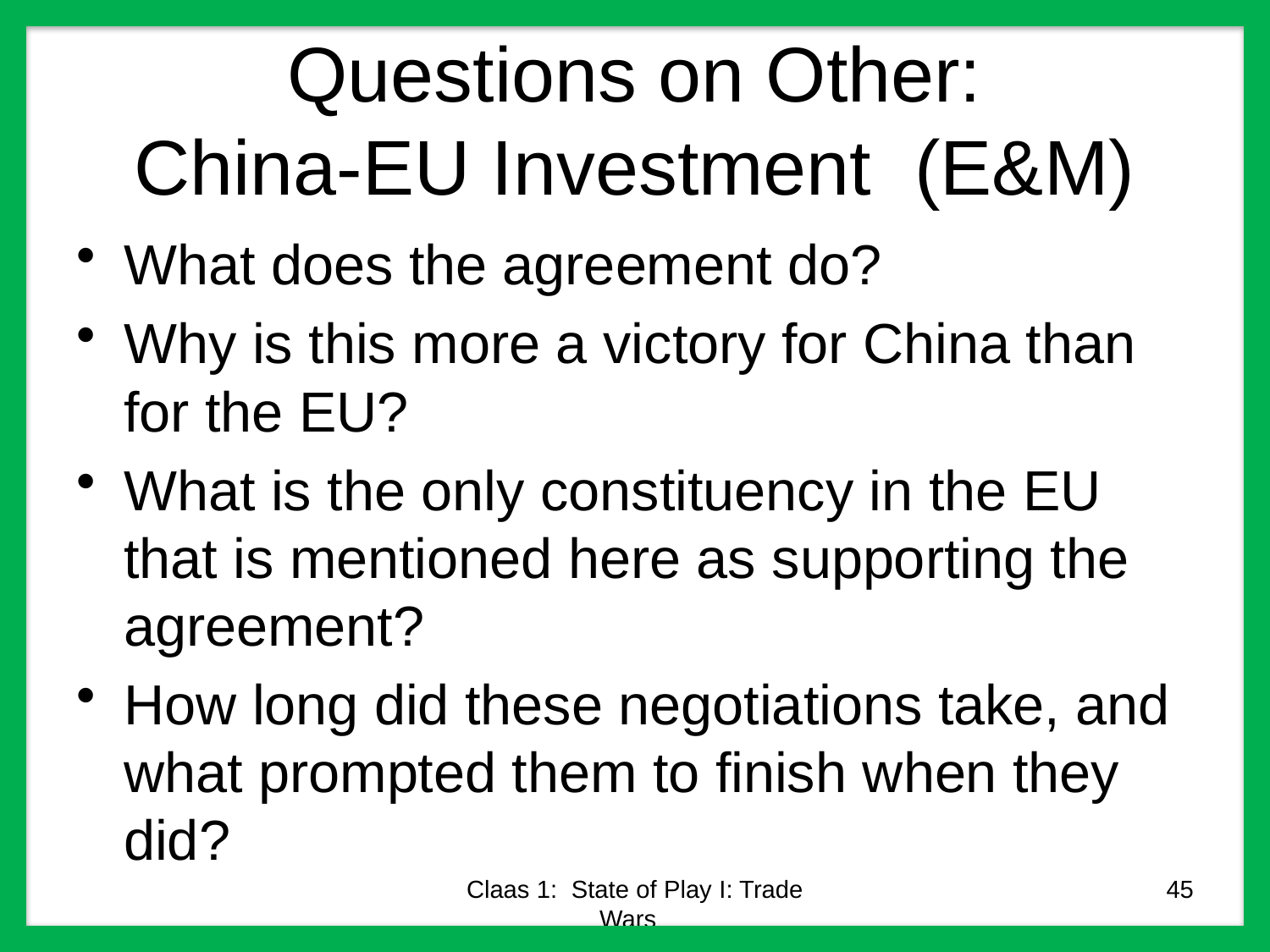

# Questions on Other: China-EU Investment  (E&M)
What does the agreement do?
Why is this more a victory for China than for the EU?
What is the only constituency in the EU that is mentioned here as supporting the agreement?
How long did these negotiations take, and what prompted them to finish when they did?

Claas 1:  State of Play I: Trade Wars
45